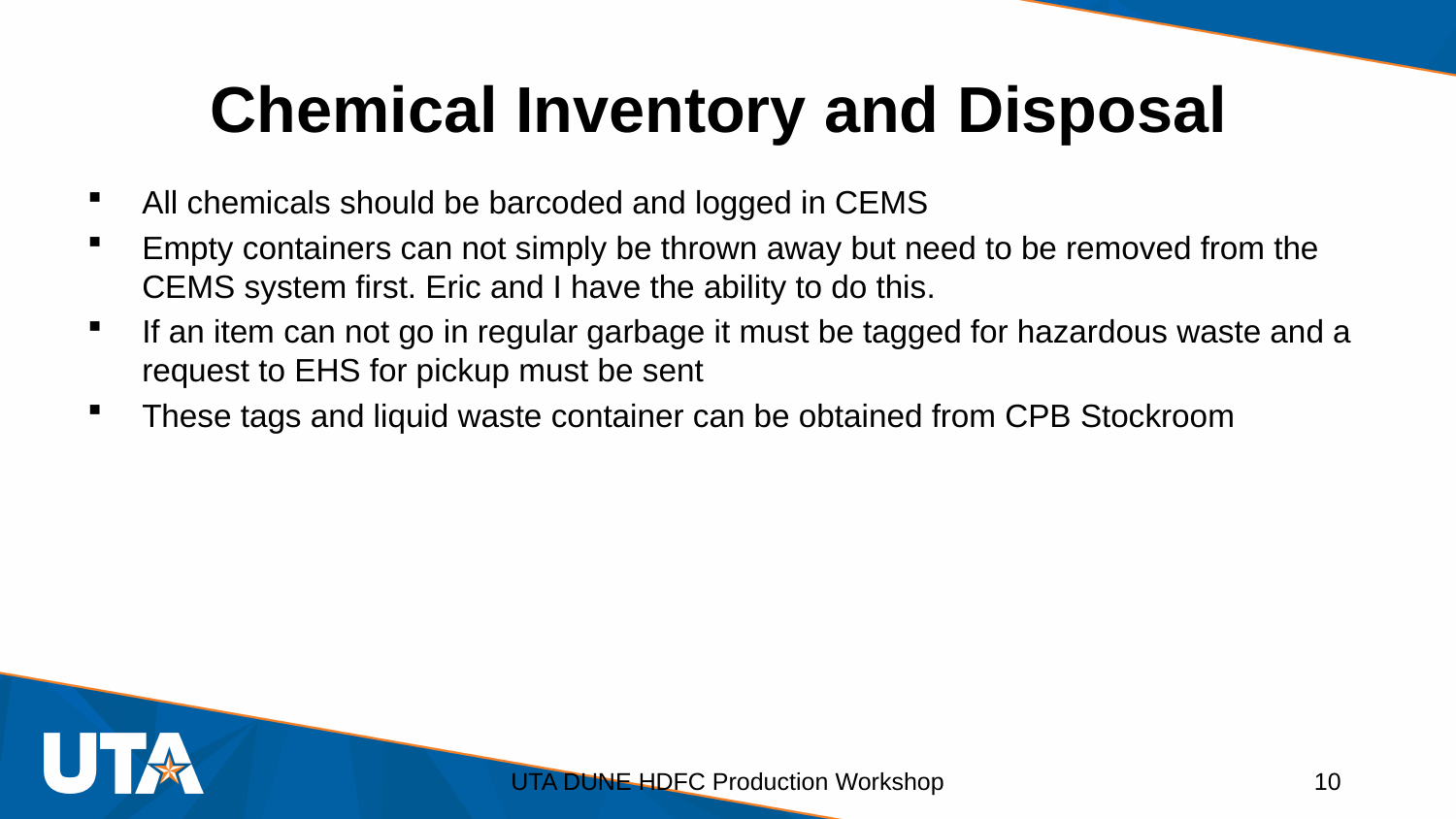

# Chemical Inventory and Disposal
All chemicals should be barcoded and logged in CEMS
Empty containers can not simply be thrown away but need to be removed from the CEMS system first. Eric and I have the ability to do this.
If an item can not go in regular garbage it must be tagged for hazardous waste and a request to EHS for pickup must be sent
These tags and liquid waste container can be obtained from CPB Stockroom

UTA DUNE HDFC Production Workshop
10